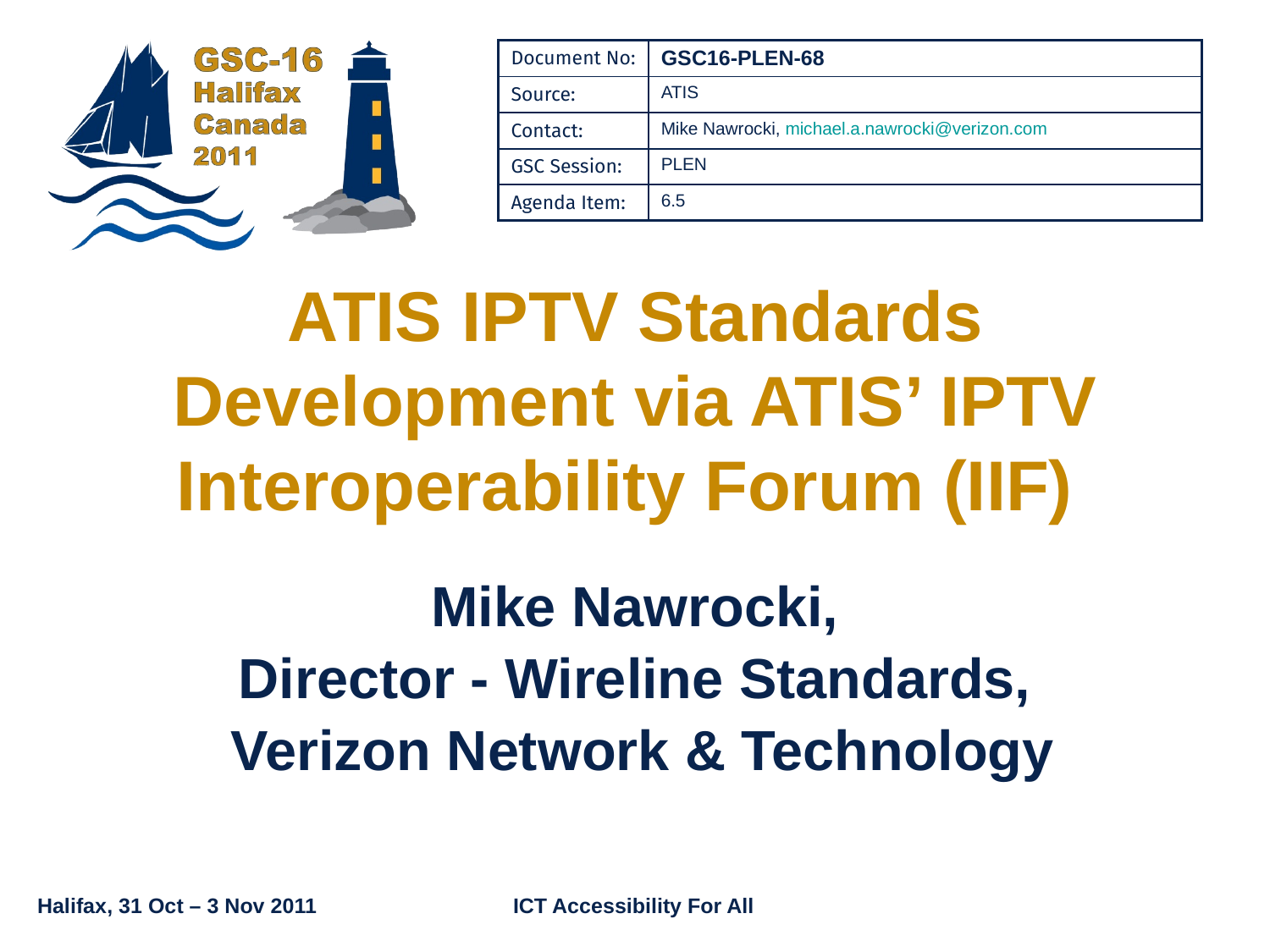

| Document No: | GSC16-PLEN-68 |
| --- | --- |
| Source: | ATIS |
| Contact: | Mike Nawrocki, michael.a.nawrocki@verizon.com |
| GSC Session: | PLEN |
| Agenda Item: | 6.5 |
# ATIS IPTV Standards Development via ATIS’ IPTV Interoperability Forum (IIF)‏
Mike Nawrocki,
Director - Wireline Standards,
 Verizon Network & Technology